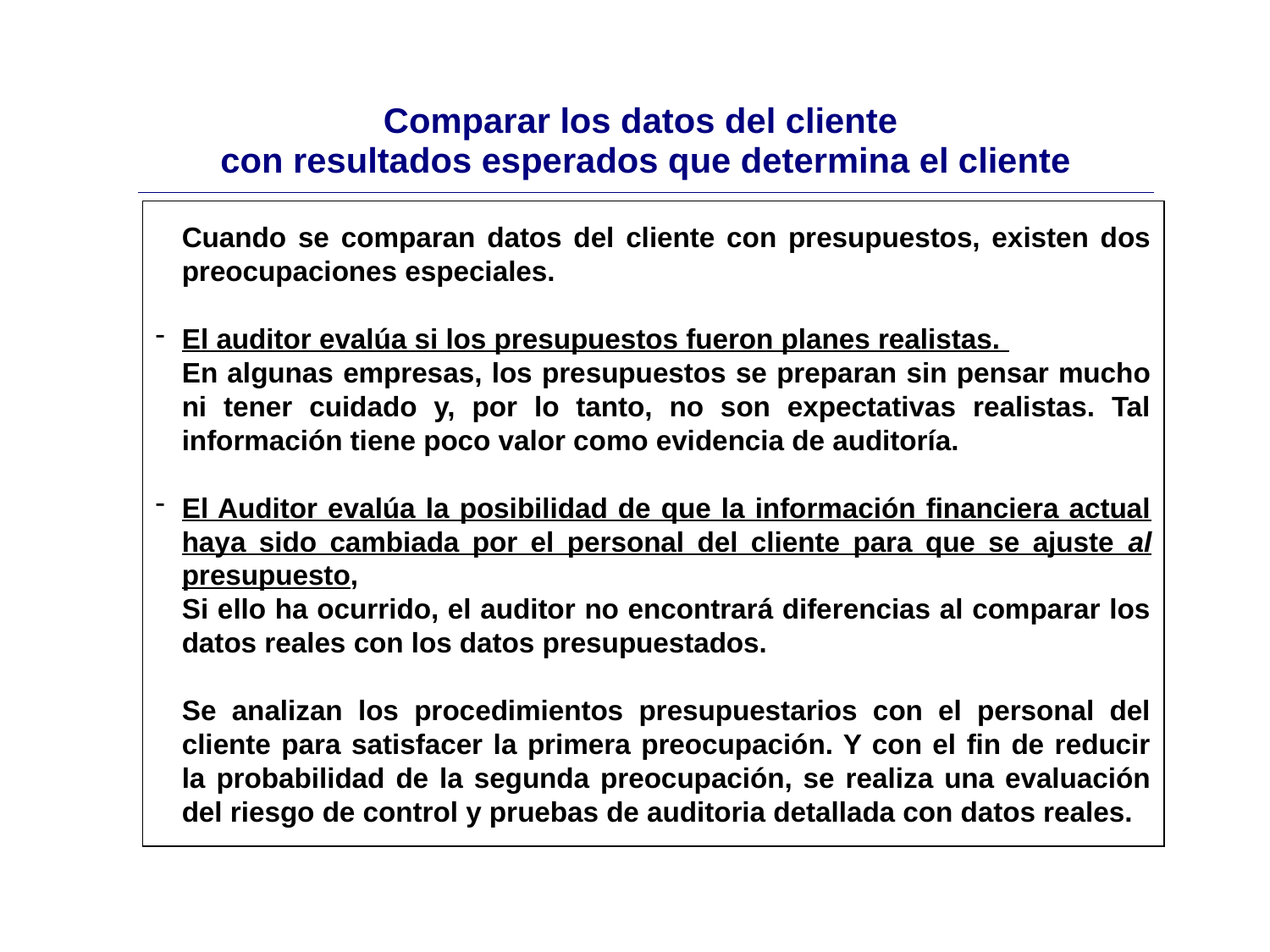

| Comparar los datos del cliente con resultados esperados que determina el cliente |
| --- |
	Cuando se comparan datos del cliente con presupuestos, existen dos preocupaciones especiales.

El auditor evalúa si los presupuestos fueron planes realistas.
	En algunas empresas, los presupuestos se preparan sin pensar mucho ni tener cuidado y, por lo tanto, no son expectativas realistas. Tal información tiene poco valor como evidencia de auditoría.

El Auditor evalúa la posibilidad de que la información financiera actual haya sido cambiada por el personal del cliente para que se ajuste al presupuesto,
	Si ello ha ocurrido, el auditor no encontrará diferencias al comparar los datos reales con los datos presupuestados.

	Se analizan los procedimientos presupuestarios con el personal del cliente para satisfacer la primera preocupación. Y con el fin de reducir la probabilidad de la segunda preocupación, se realiza una evaluación del riesgo de control y pruebas de auditoria detallada con datos reales.